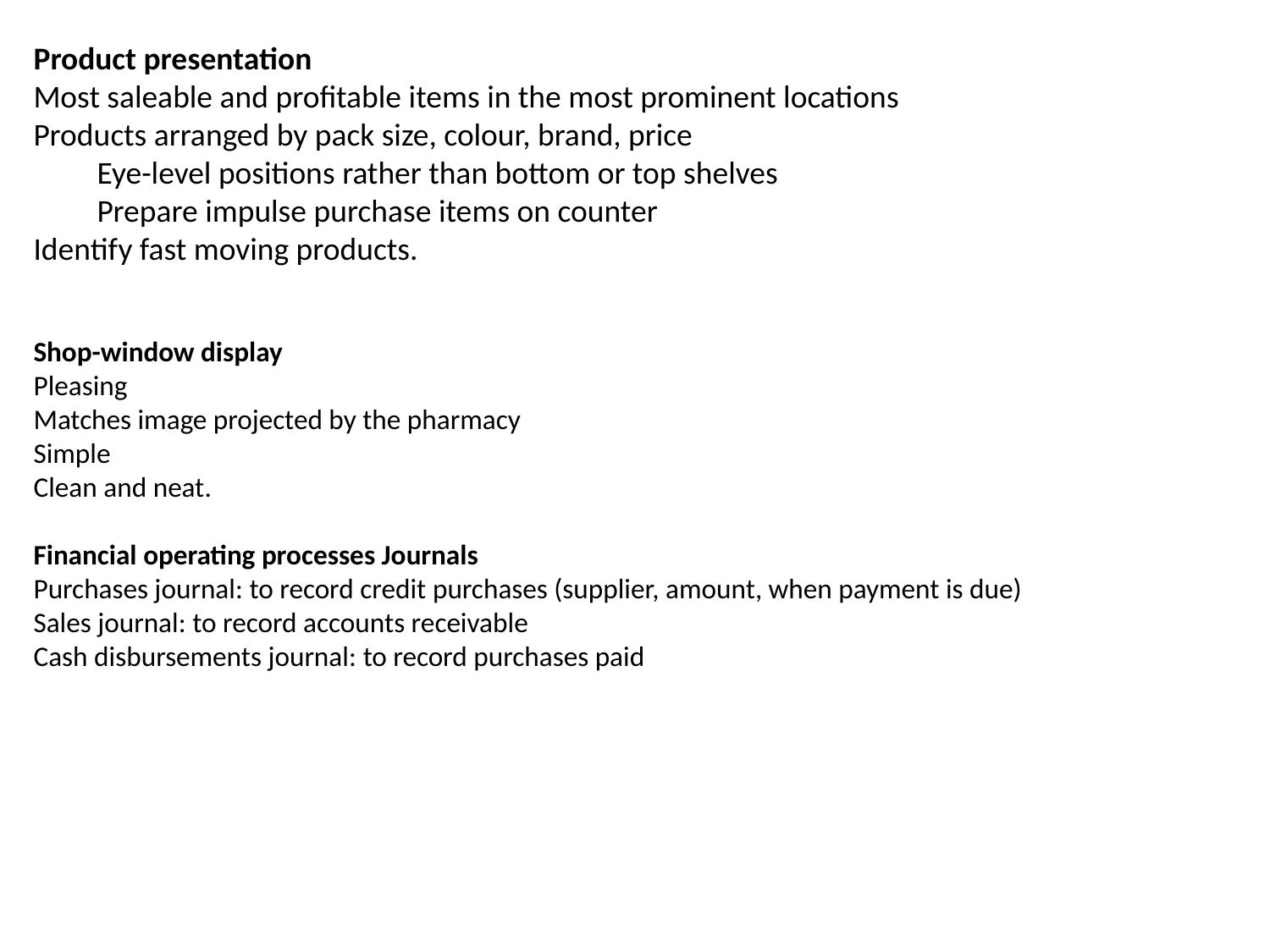

Product presentation
Most saleable and profitable items in the most prominent locations
Products arranged by pack size, colour, brand, price
Eye-level positions rather than bottom or top shelves
Prepare impulse purchase items on counter
Identify fast moving products.

Shop-window display
Pleasing
Matches image projected by the pharmacy
Simple
Clean and neat.

Financial operating processes Journals
Purchases journal: to record credit purchases (supplier, amount, when payment is due)
Sales journal: to record accounts receivable
Cash disbursements journal: to record purchases paid